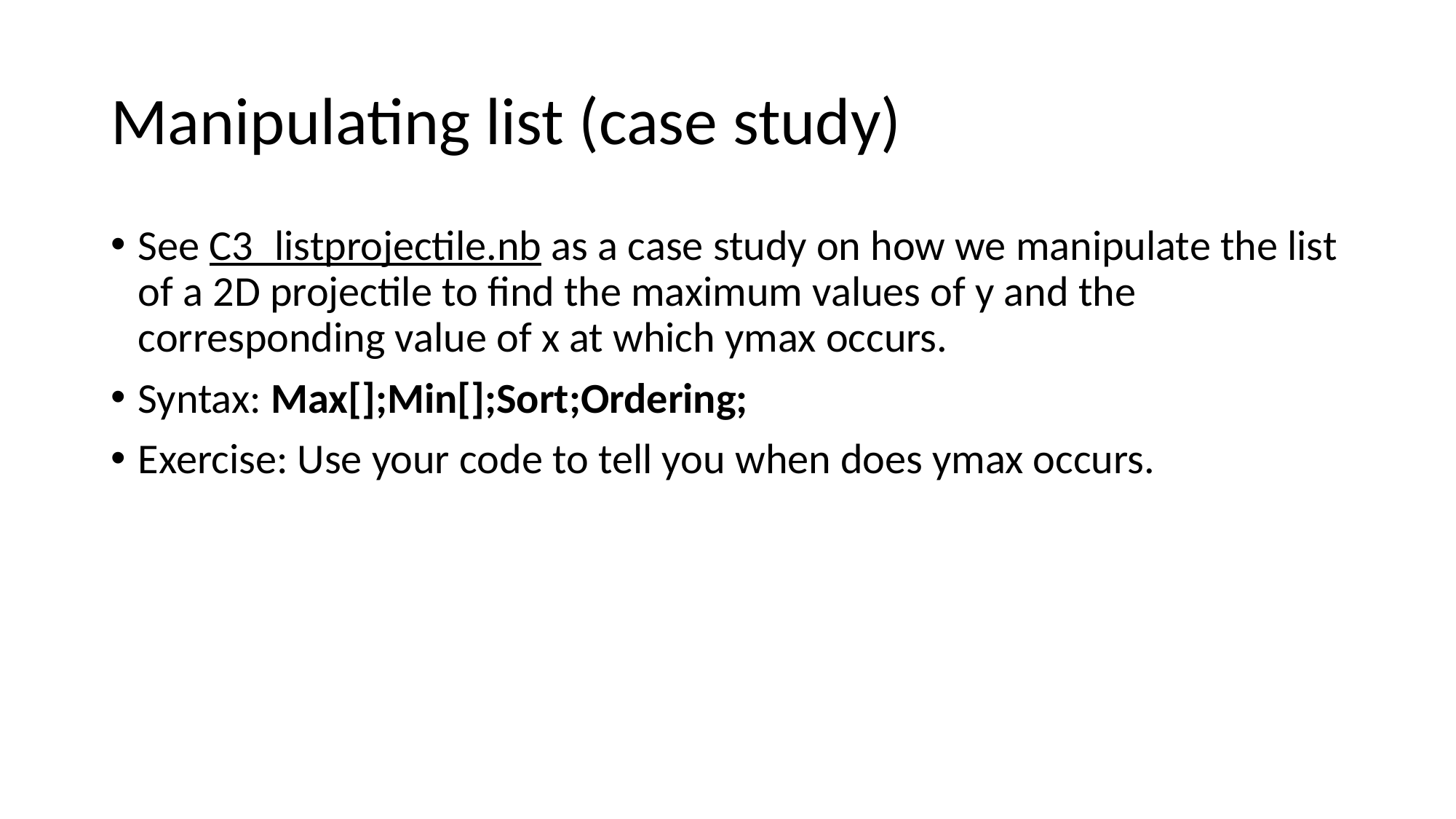

# Manipulating list (case study)
See C3_listprojectile.nb as a case study on how we manipulate the list of a 2D projectile to find the maximum values of y and the corresponding value of x at which ymax occurs.
Syntax: Max[];Min[];Sort;Ordering;
Exercise: Use your code to tell you when does ymax occurs.